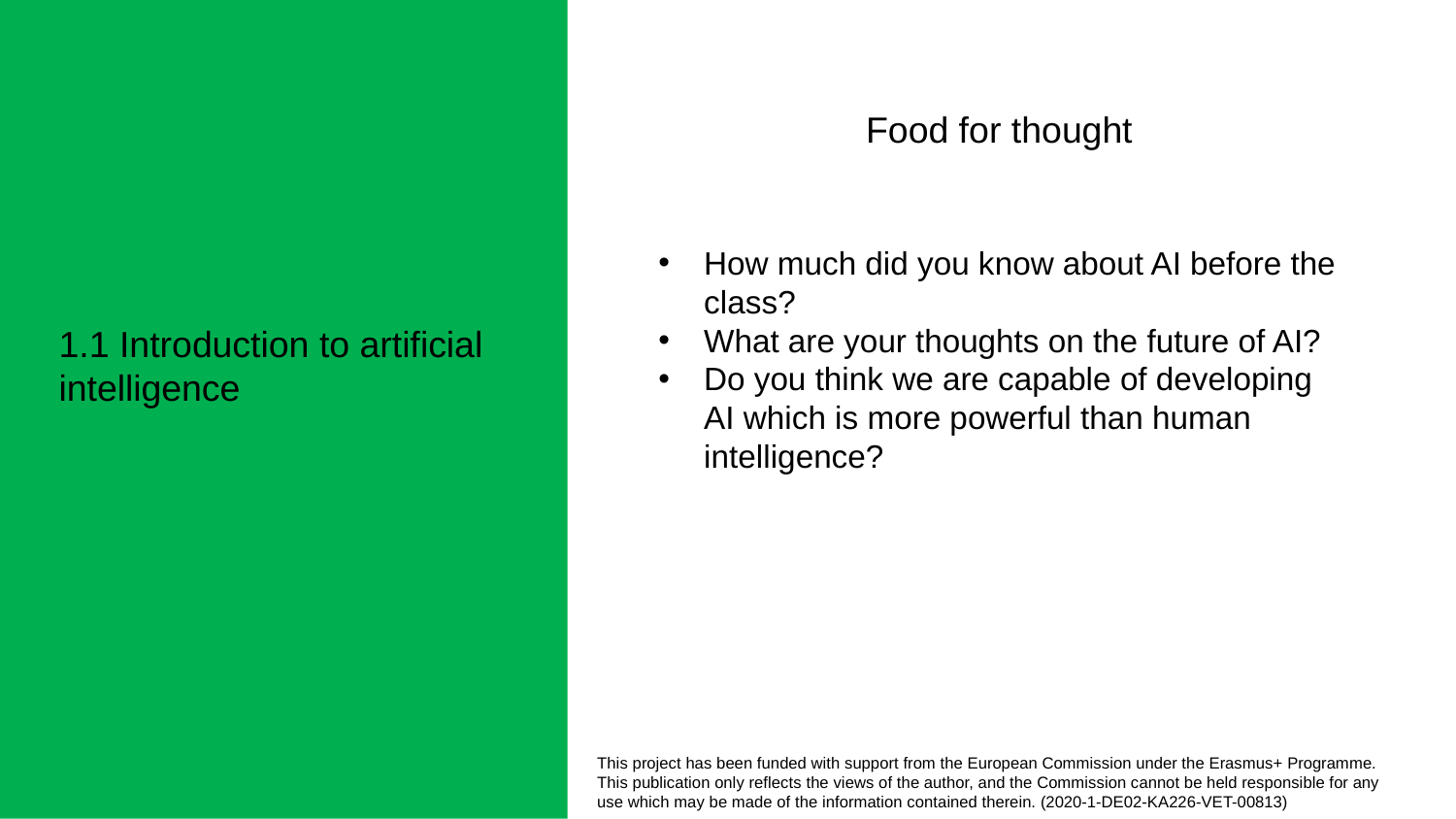

Food for thought
How much did you know about AI before the class?
What are your thoughts on the future of AI?
Do you think we are capable of developing AI which is more powerful than human intelligence?

1.1 Introduction to artificial intelligence
This project has been funded with support from the European Commission under the Erasmus+ Programme.
This publication only reflects the views of the author, and the Commission cannot be held responsible for any
use which may be made of the information contained therein. (2020-1-DE02-KA226-VET-00813)